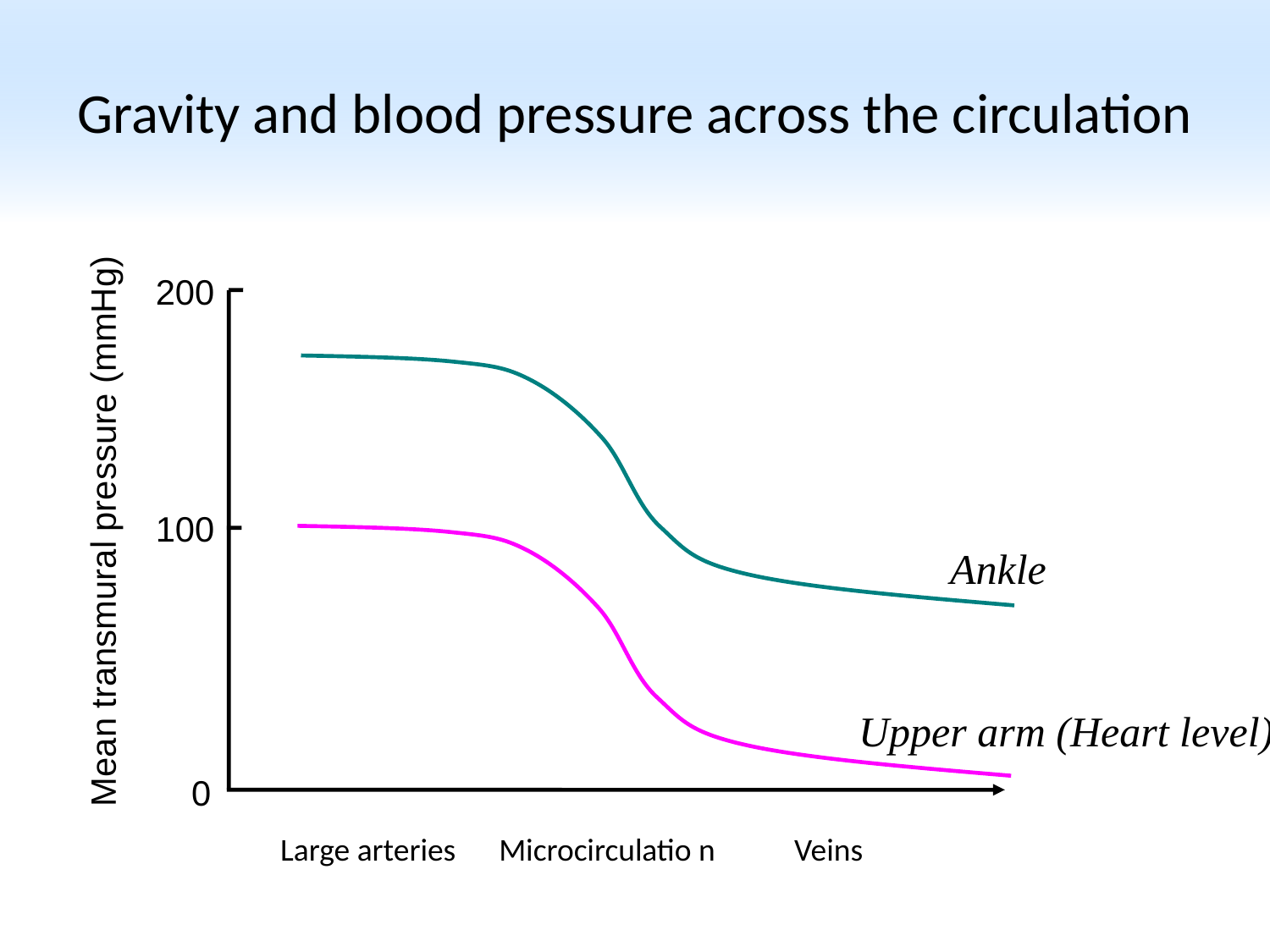

# Gravity and blood pressure across the circulation

200

100
Mean transmural pressure (mmHg)

Ankle
Upper arm (Heart level)
0

Large arteries      Microcirculatio n           Veins